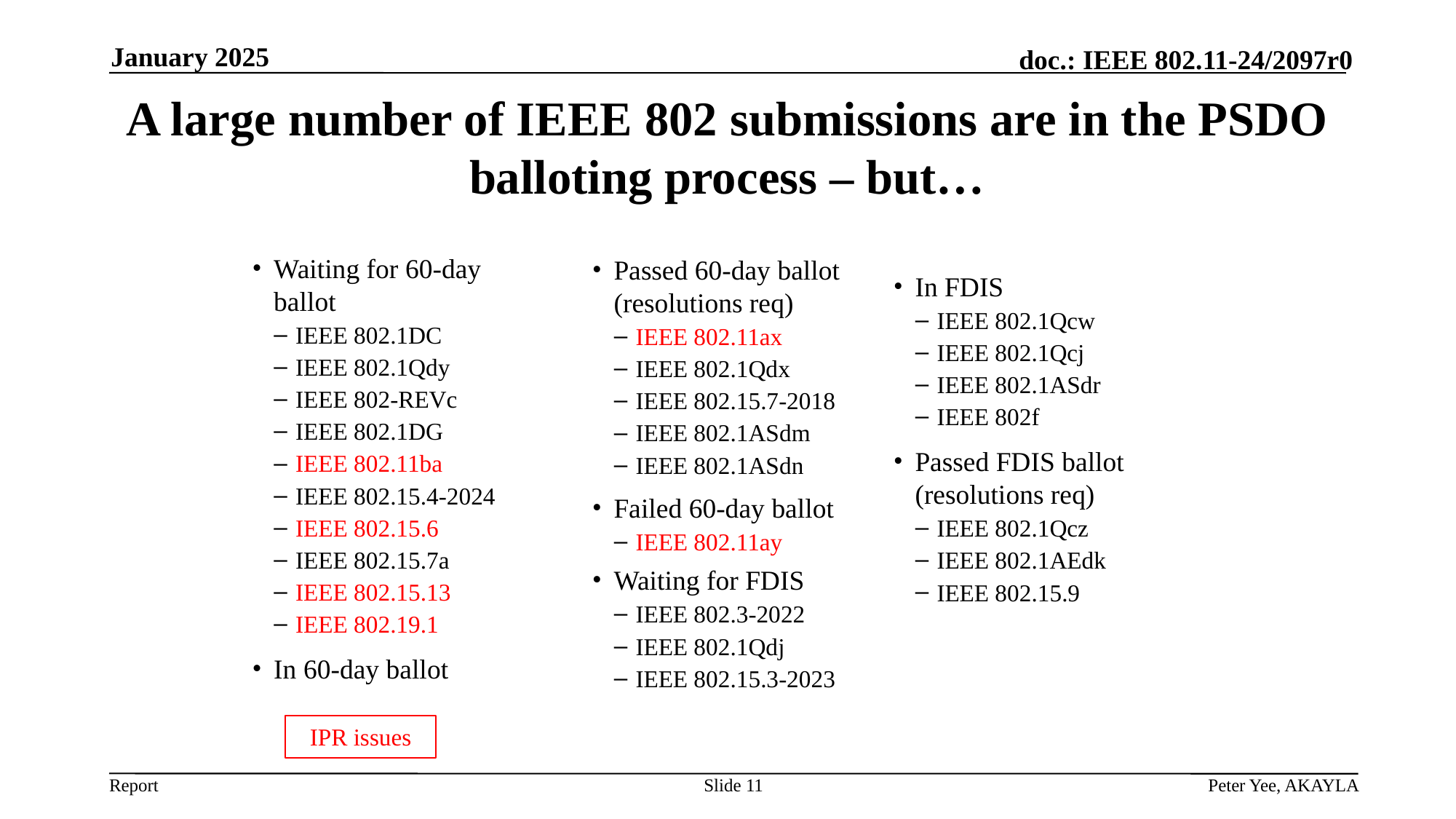

January 2025
# A large number of IEEE 802 submissions are in the PSDO balloting process – but…

Waiting for 60-day ballot
IEEE 802.1DC
IEEE 802.1Qdy
IEEE 802-REVc
IEEE 802.1DG
IEEE 802.11ba
IEEE 802.15.4-2024
IEEE 802.15.6
IEEE 802.15.7a
IEEE 802.15.13
IEEE 802.19.1
In 60-day ballot

Passed 60-day ballot
(resolutions req)
IEEE 802.11ax
IEEE 802.1Qdx
IEEE 802.15.7-2018
IEEE 802.1ASdm
IEEE 802.1ASdn
Failed 60-day ballot
IEEE 802.11ay
Waiting for FDIS
IEEE 802.3-2022
IEEE 802.1Qdj
IEEE 802.15.3-2023
In FDIS
IEEE 802.1Qcw
IEEE 802.1Qcj
IEEE 802.1ASdr
IEEE 802f
Passed FDIS ballot
(resolutions req)
IEEE 802.1Qcz
IEEE 802.1AEdk
IEEE 802.15.9
IPR issues
Slide 11
Peter Yee, AKAYLA